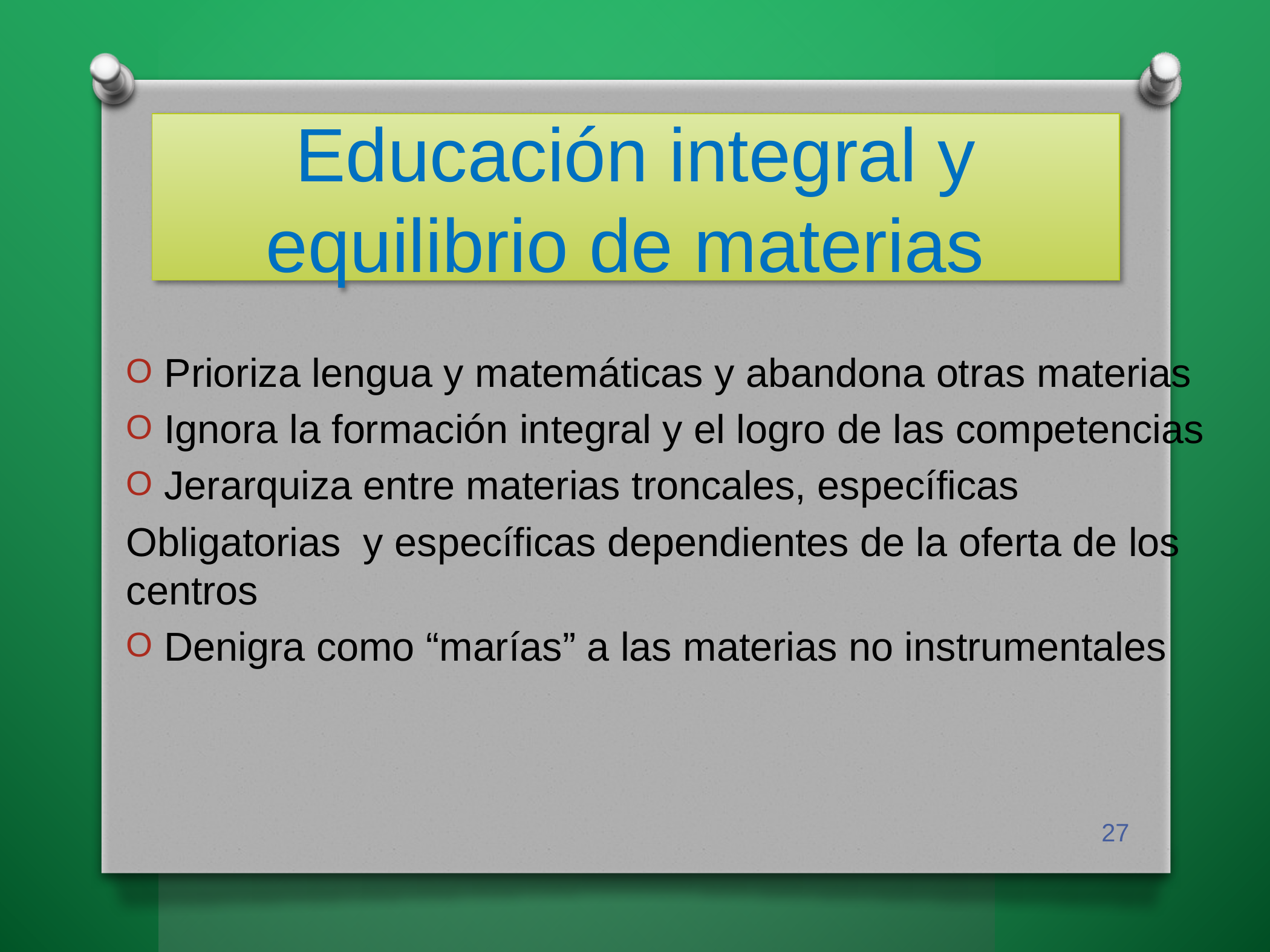

# Educación integral y equilibrio de materias
Prioriza lengua y matemáticas y abandona otras materias
Ignora la formación integral y el logro de las competencias
Jerarquiza entre materias troncales, específicas
Obligatorias  y específicas dependientes de la oferta de los centros
Denigra como “marías” a las materias no instrumentales

27